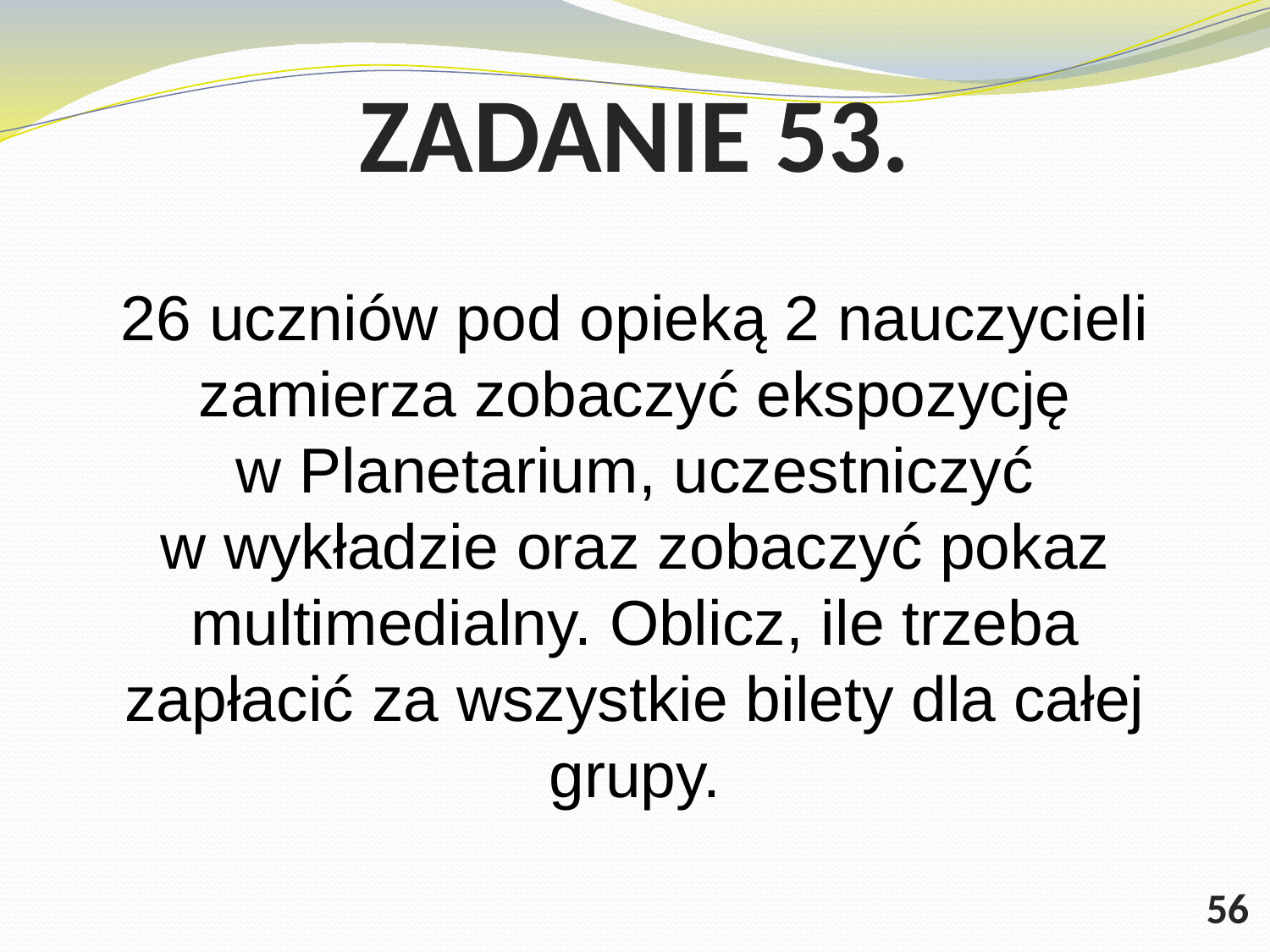

# ZADANIE 53.
26 uczniów pod opieką 2 nauczycieli zamierza zobaczyć ekspozycję w Planetarium, uczestniczyć w wykładzie oraz zobaczyć pokaz multimedialny. Oblicz, ile trzeba zapłacić za wszystkie bilety dla całej grupy.
56